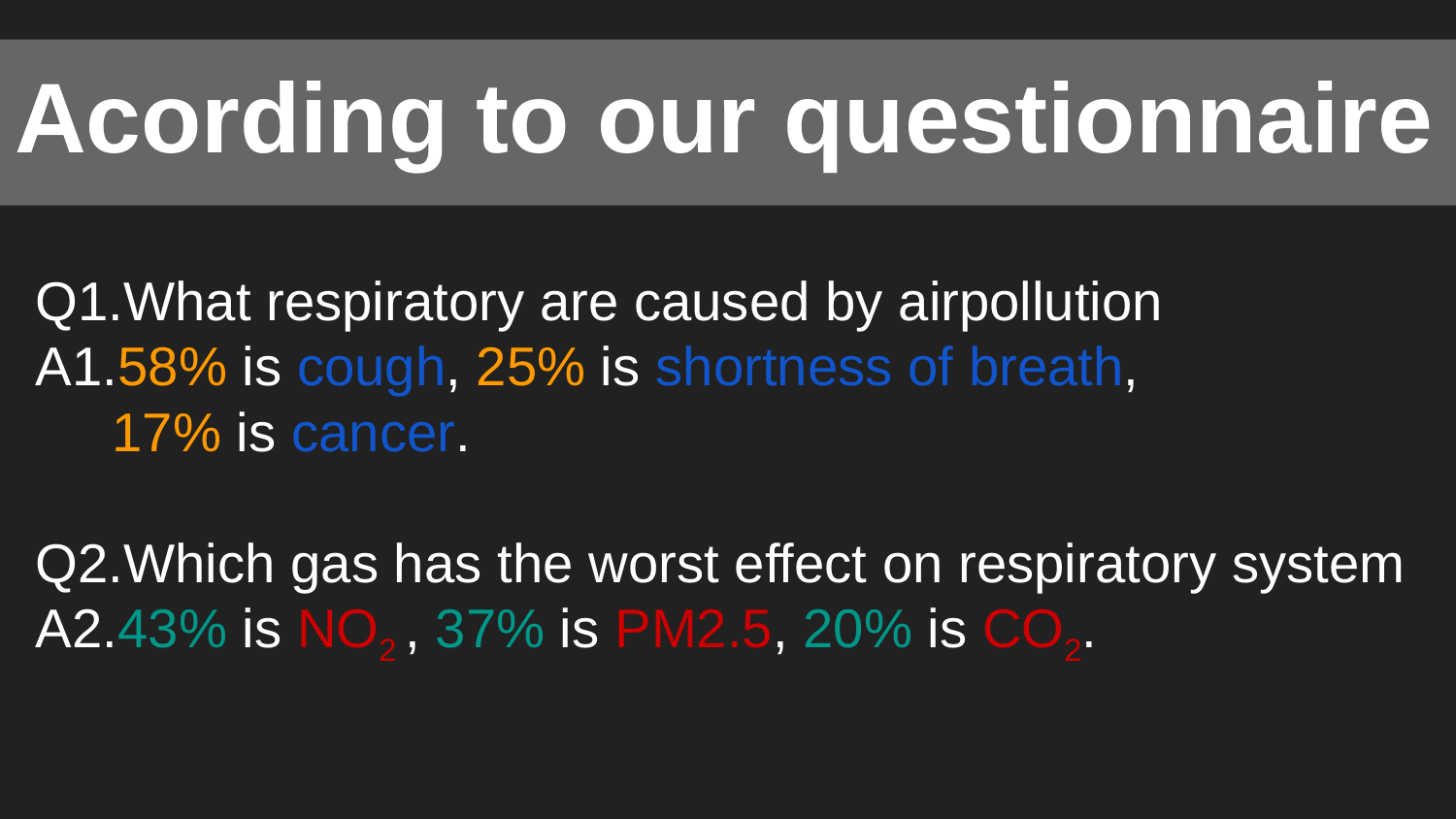

Acording to our questionnaire
Q1.What respiratory are caused by airpollution
A1.58% is cough, 25% is shortness of breath,
     17% is cancer.

Q2.Which gas has the worst effect on respiratory system
A2.43% is NO2 , 37% is PM2.5, 20% is CO2.